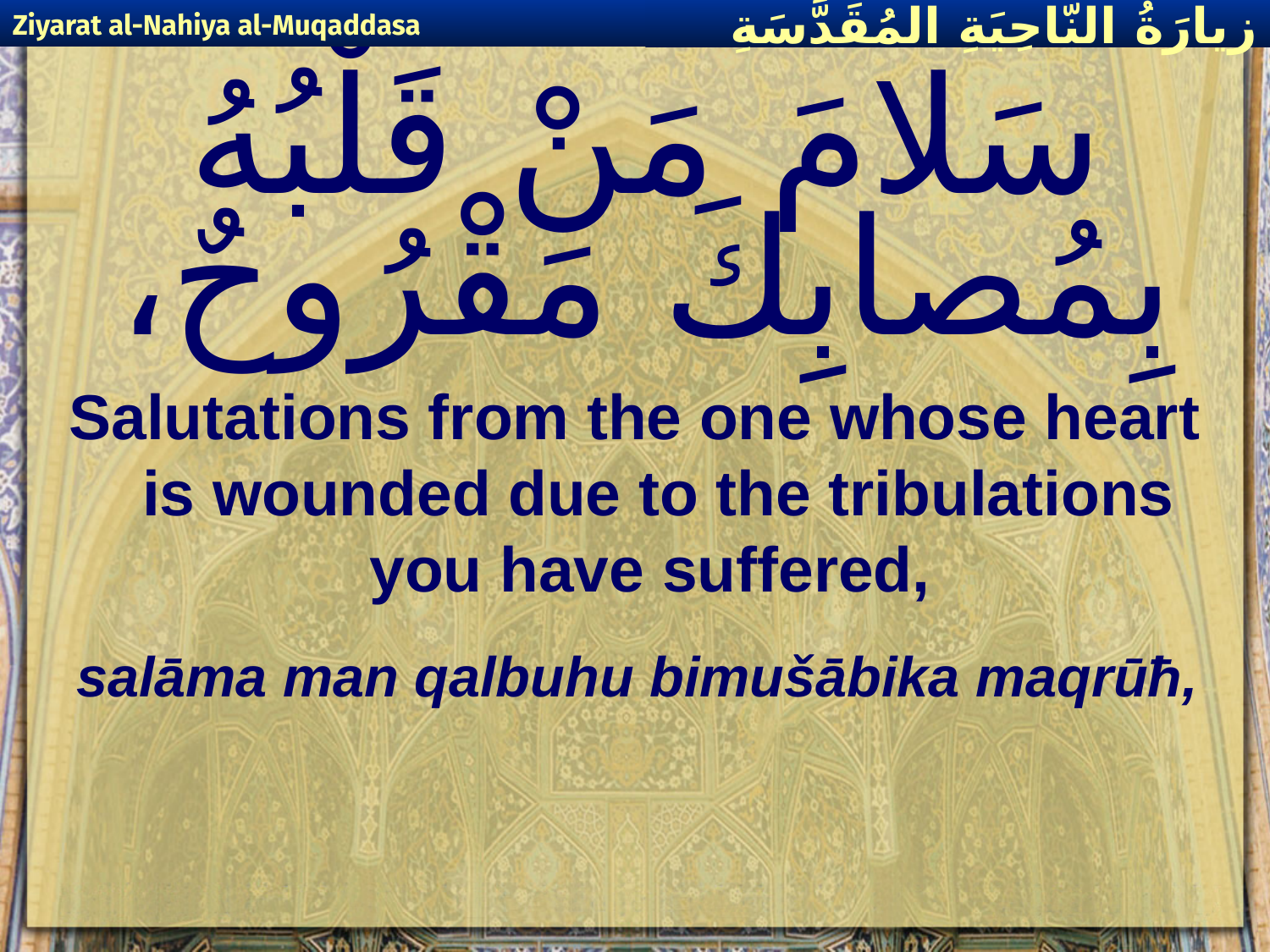

Ziyarat al-Nahiya al-Muqaddasa
زيارَةُ النّاحِيَةِ ال‍مُقَدَّسَةِ
# سَلامَ مَنْ قَلْبُهُ بِمُصابِكَ مَقْرُوحٌ،
Salutations from the one whose heart is wounded due to the tribulations you have suffered,
salāma man qalbuhu bimušābika maqrūħ,